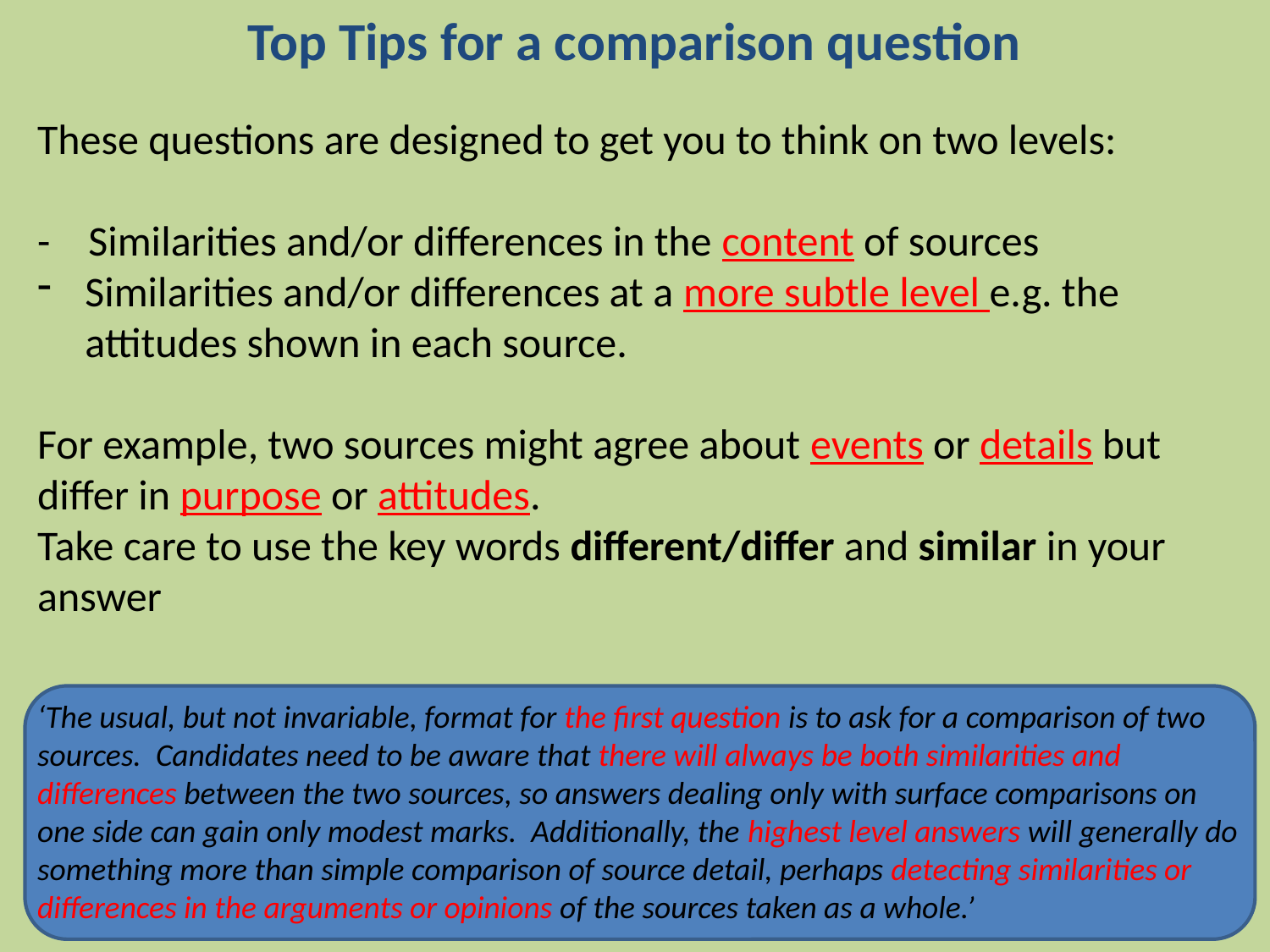

# Top Tips for a comparison question
These questions are designed to get you to think on two levels:

-    Similarities and/or differences in the content of sources
Similarities and/or differences at a more subtle level e.g. the attitudes shown in each source.

For example, two sources might agree about events or details but differ in purpose or attitudes.
Take care to use the key words different/differ and similar in your answer

‘The usual, but not invariable, format for the first question is to ask for a comparison of two sources.  Candidates need to be aware that there will always be both similarities and differences between the two sources, so answers dealing only with surface comparisons on one side can gain only modest marks.  Additionally, the highest level answers will generally do something more than simple comparison of source detail, perhaps detecting similarities or differences in the arguments or opinions of the sources taken as a whole.’